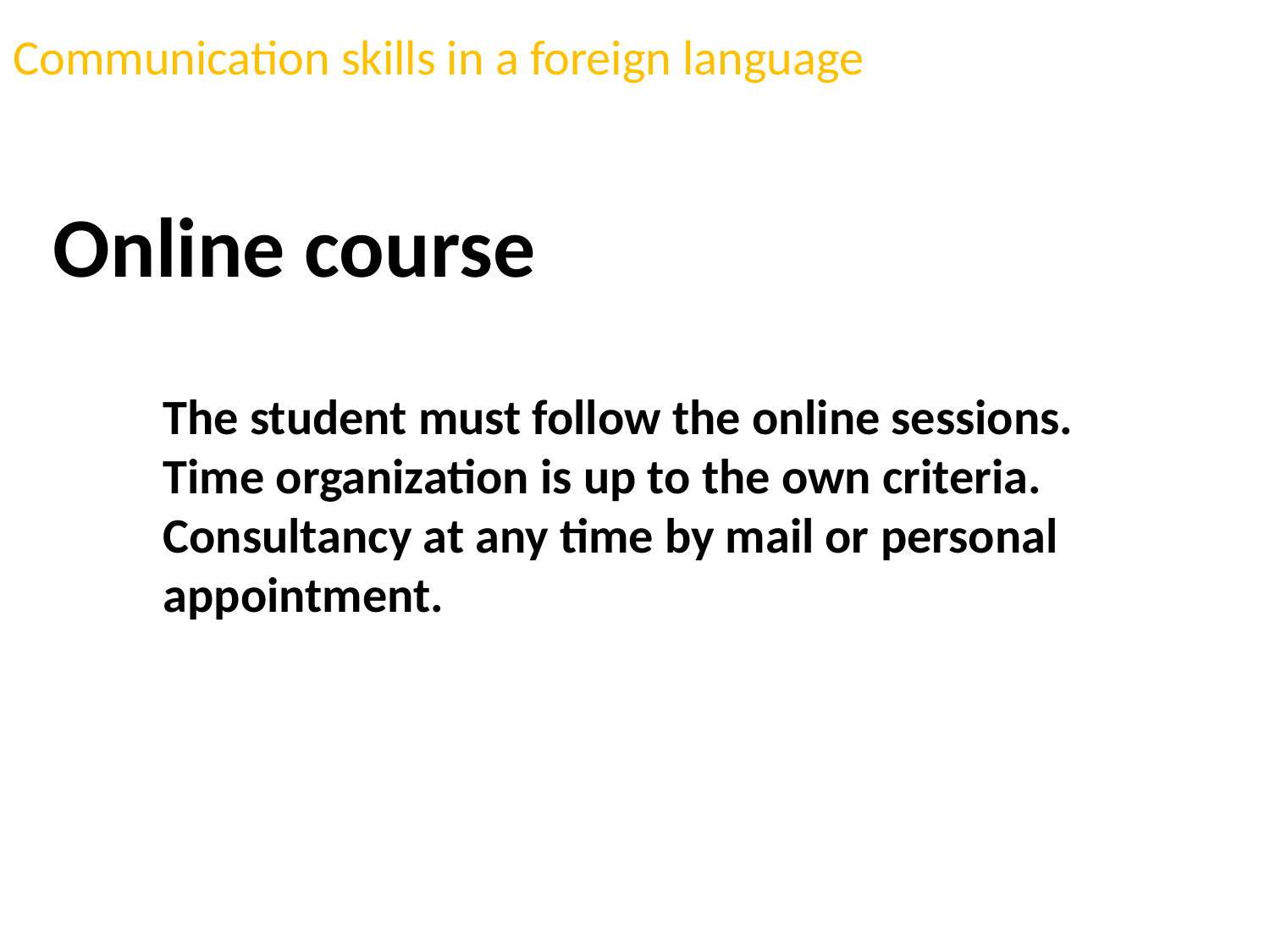

# Communication skills in a foreign language
Online course
The student must follow the online sessions.
Time organization is up to the own criteria.
Consultancy at any time by mail or personal appointment.